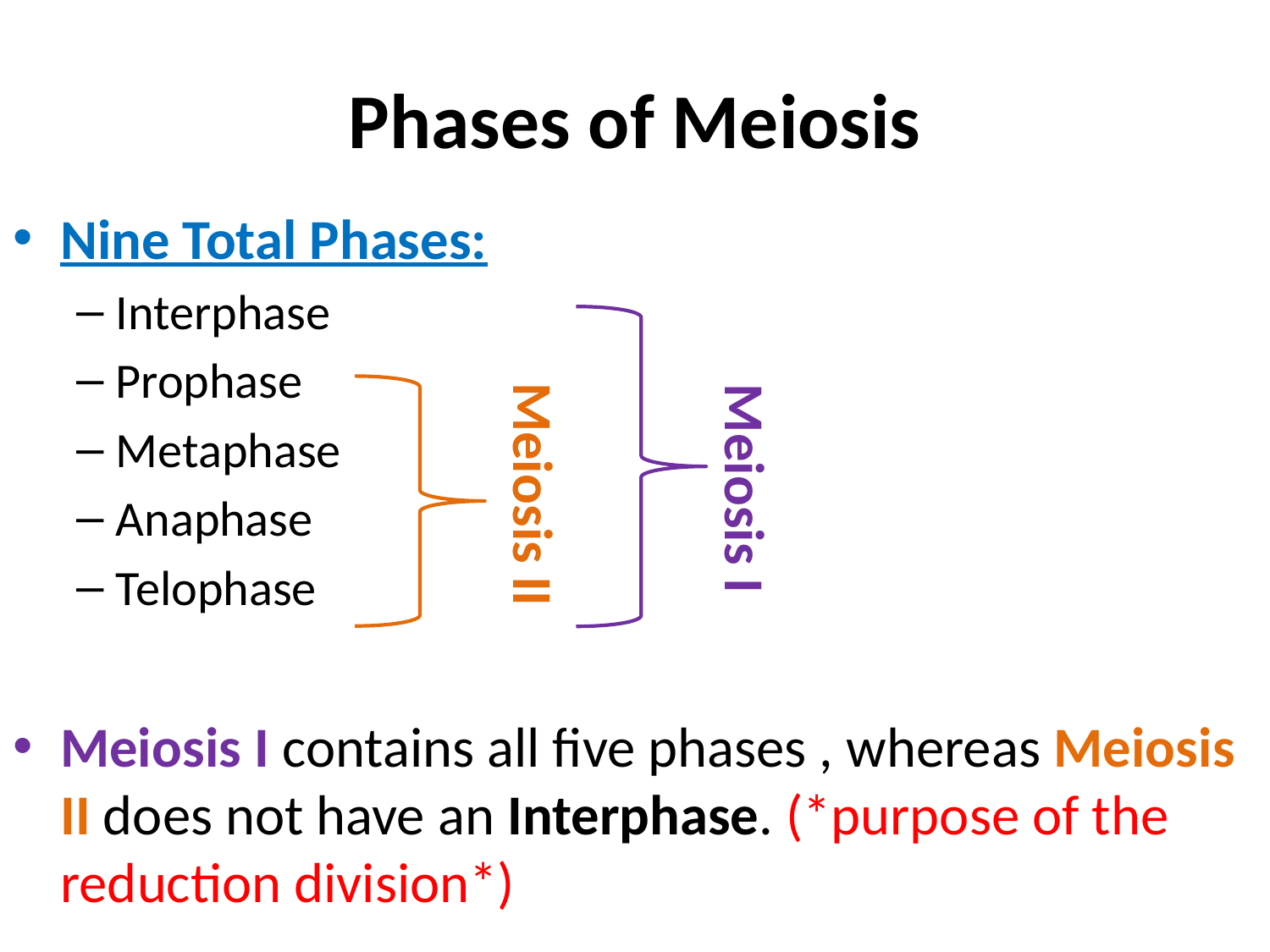

# Phases of Meiosis
Nine Total Phases:
Interphase
Prophase
Metaphase
Anaphase
Telophase

Meiosis I contains all five phases , whereas Meiosis II does not have an Interphase. (*purpose of the reduction division*)

Meiosis II
Meiosis I